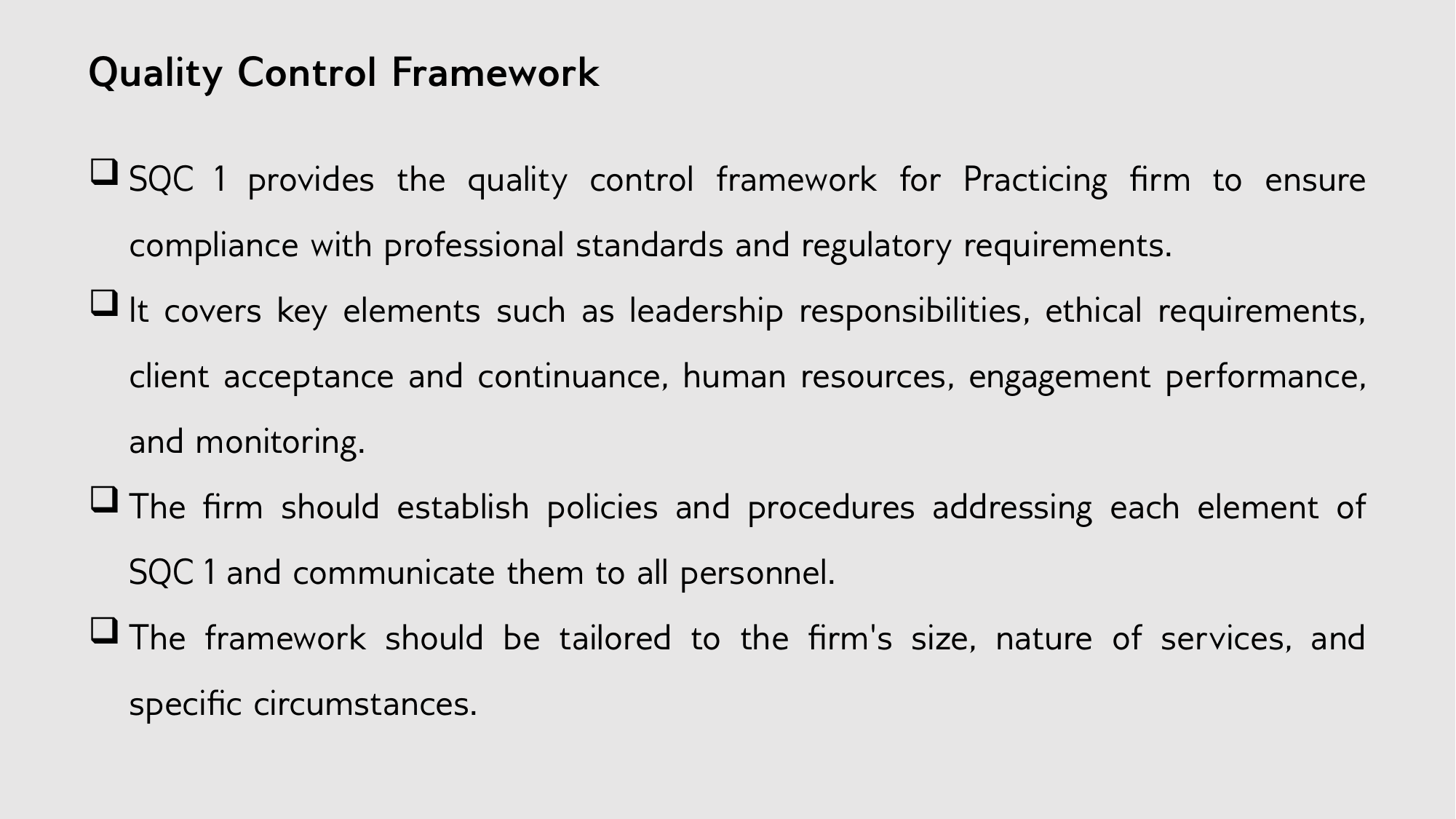

Quality Control Framework

SQC 1 provides the quality control framework for Practicing firm to ensure compliance with professional standards and regulatory requirements.
It covers key elements such as leadership responsibilities, ethical requirements, client acceptance and continuance, human resources, engagement performance, and monitoring.
The firm should establish policies and procedures addressing each element of SQC 1 and communicate them to all personnel.
The framework should be tailored to the firm's size, nature of services, and specific circumstances.